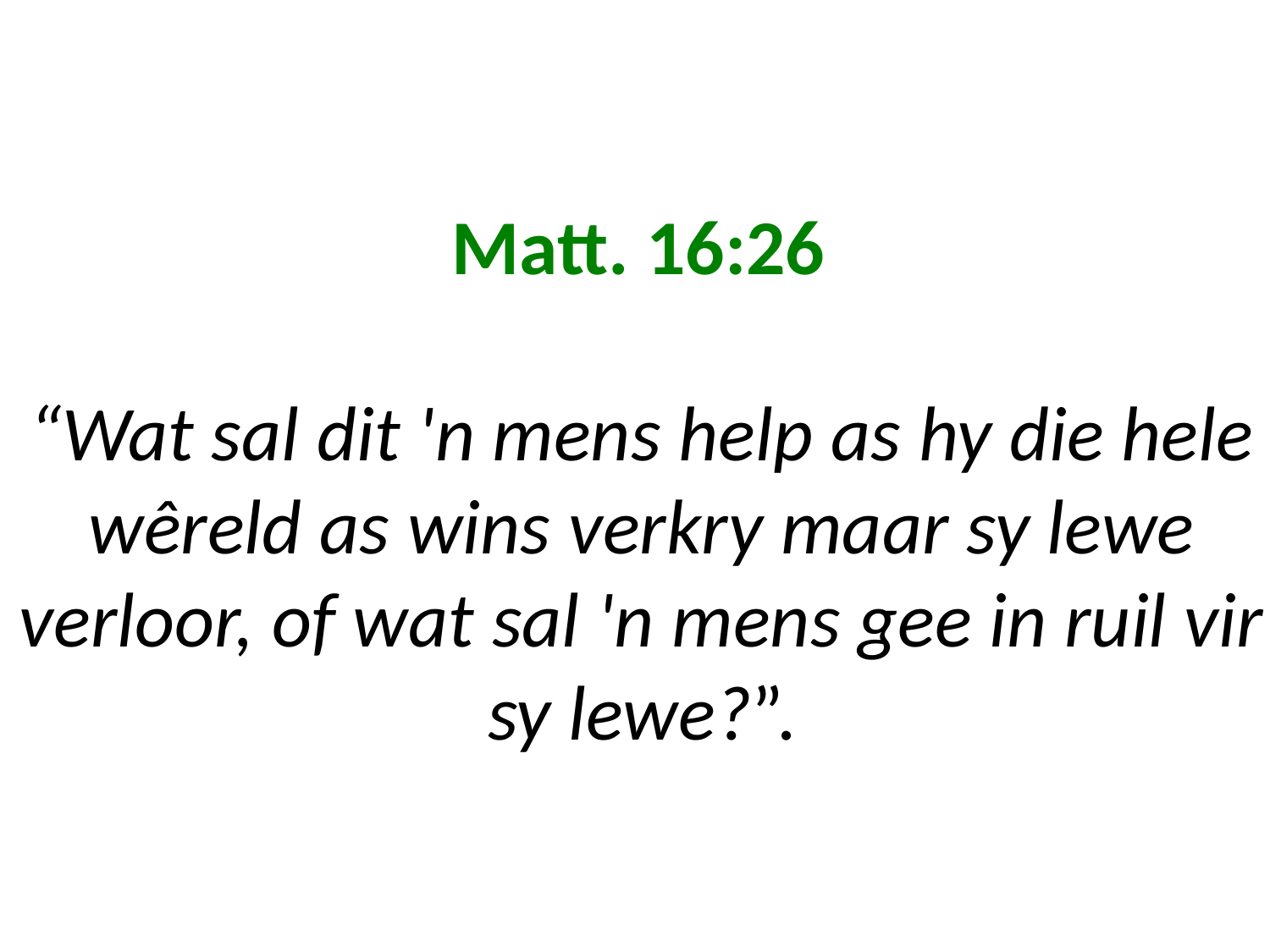

# Matt. 16:26 “Wat sal dit 'n mens help as hy die hele wêreld as wins verkry maar sy lewe verloor, of wat sal 'n mens gee in ruil vir sy lewe?”.